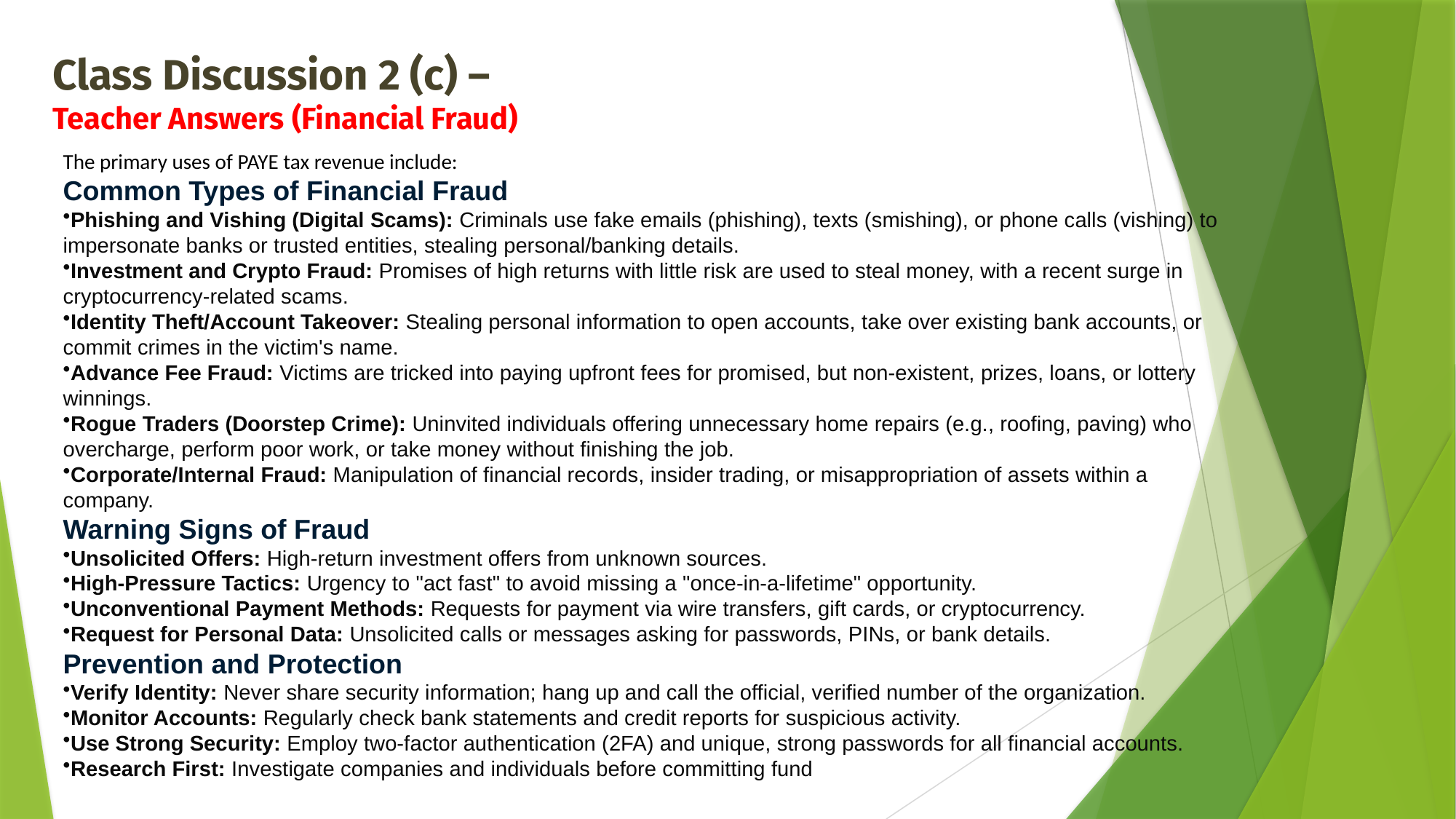

Class Discussion 2 (c) –
Teacher Answers (Financial Fraud)
The primary uses of PAYE tax revenue include:
Common Types of Financial Fraud
Phishing and Vishing (Digital Scams): Criminals use fake emails (phishing), texts (smishing), or phone calls (vishing) to impersonate banks or trusted entities, stealing personal/banking details.
Investment and Crypto Fraud: Promises of high returns with little risk are used to steal money, with a recent surge in cryptocurrency-related scams.
Identity Theft/Account Takeover: Stealing personal information to open accounts, take over existing bank accounts, or commit crimes in the victim's name.
Advance Fee Fraud: Victims are tricked into paying upfront fees for promised, but non-existent, prizes, loans, or lottery winnings.
Rogue Traders (Doorstep Crime): Uninvited individuals offering unnecessary home repairs (e.g., roofing, paving) who overcharge, perform poor work, or take money without finishing the job.
Corporate/Internal Fraud: Manipulation of financial records, insider trading, or misappropriation of assets within a company.
Warning Signs of Fraud
Unsolicited Offers: High-return investment offers from unknown sources.
High-Pressure Tactics: Urgency to "act fast" to avoid missing a "once-in-a-lifetime" opportunity.
Unconventional Payment Methods: Requests for payment via wire transfers, gift cards, or cryptocurrency.
Request for Personal Data: Unsolicited calls or messages asking for passwords, PINs, or bank details.
Prevention and Protection
Verify Identity: Never share security information; hang up and call the official, verified number of the organization.
Monitor Accounts: Regularly check bank statements and credit reports for suspicious activity.
Use Strong Security: Employ two-factor authentication (2FA) and unique, strong passwords for all financial accounts.
Research First: Investigate companies and individuals before committing fund